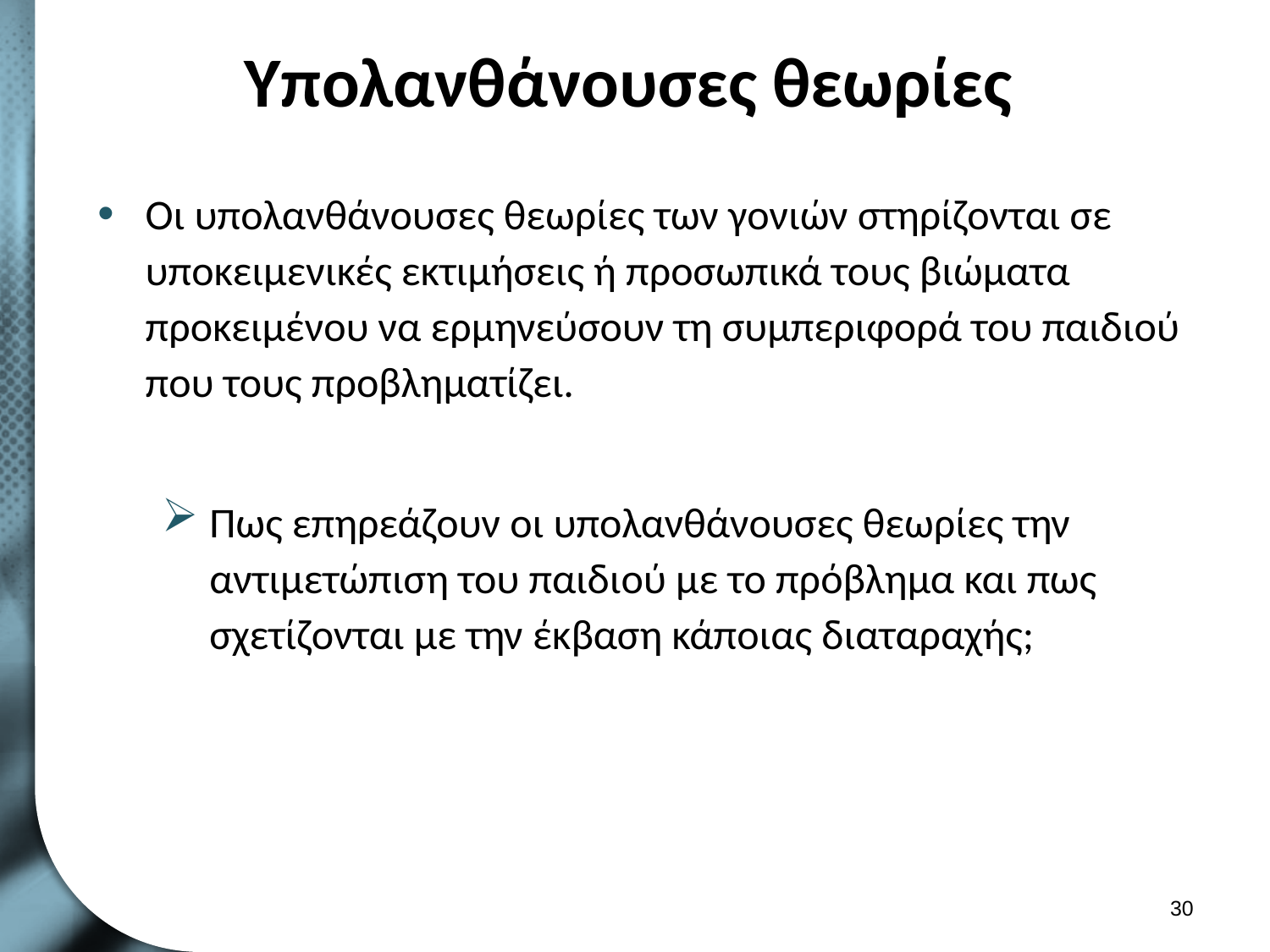

# Υπολανθάνουσες θεωρίες
Οι υπολανθάνουσες θεωρίες των γονιών στηρίζονται σε υποκειμενικές εκτιμήσεις ή προσωπικά τους βιώματα προκειμένου να ερμηνεύσουν τη συμπεριφορά του παιδιού που τους προβληματίζει.
Πως επηρεάζουν οι υπολανθάνουσες θεωρίες την αντιμετώπιση του παιδιού με το πρόβλημα και πως σχετίζονται με την έκβαση κάποιας διαταραχής;
30